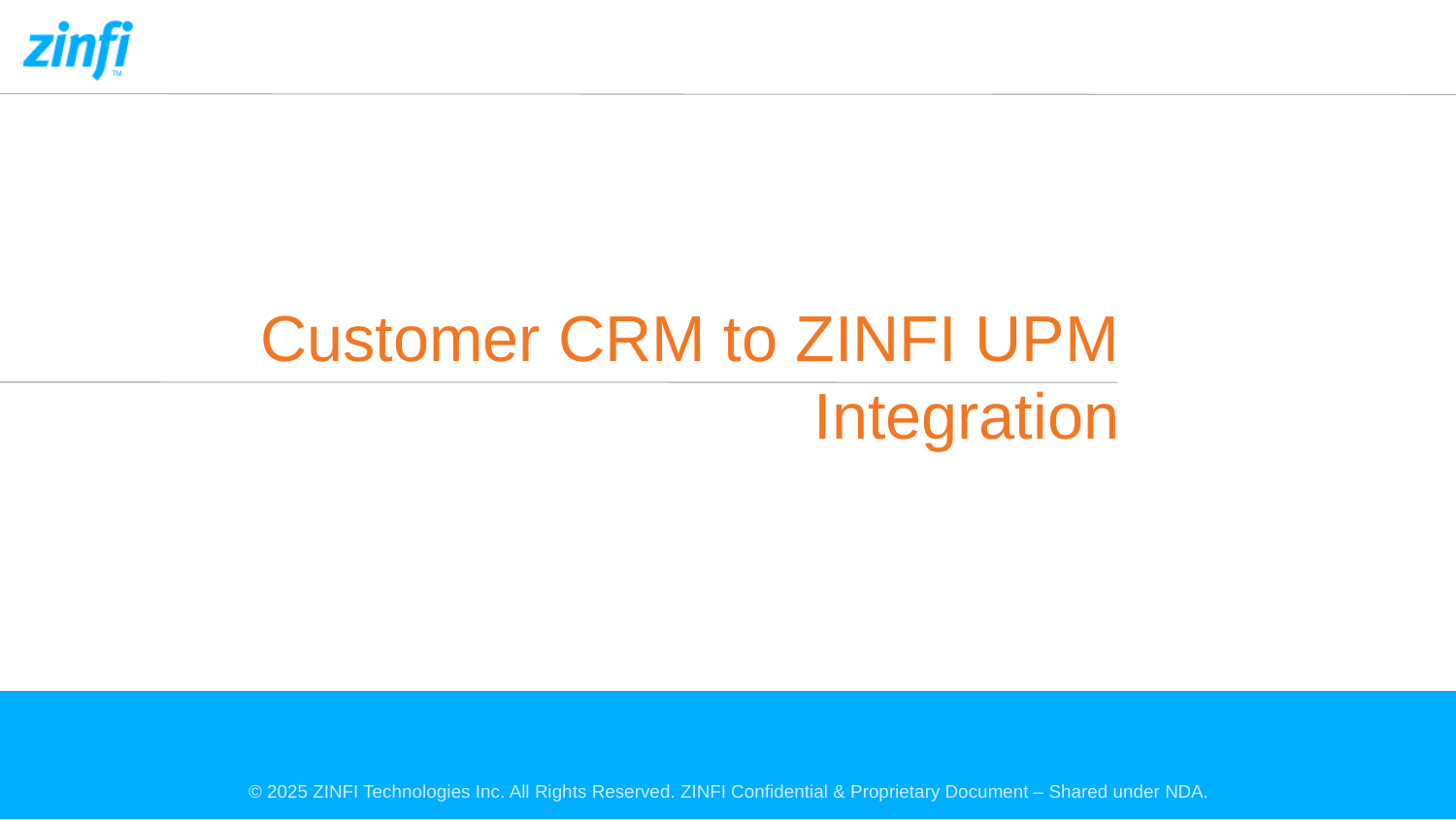

Customer CRM to ZINFI UPM Integration
#